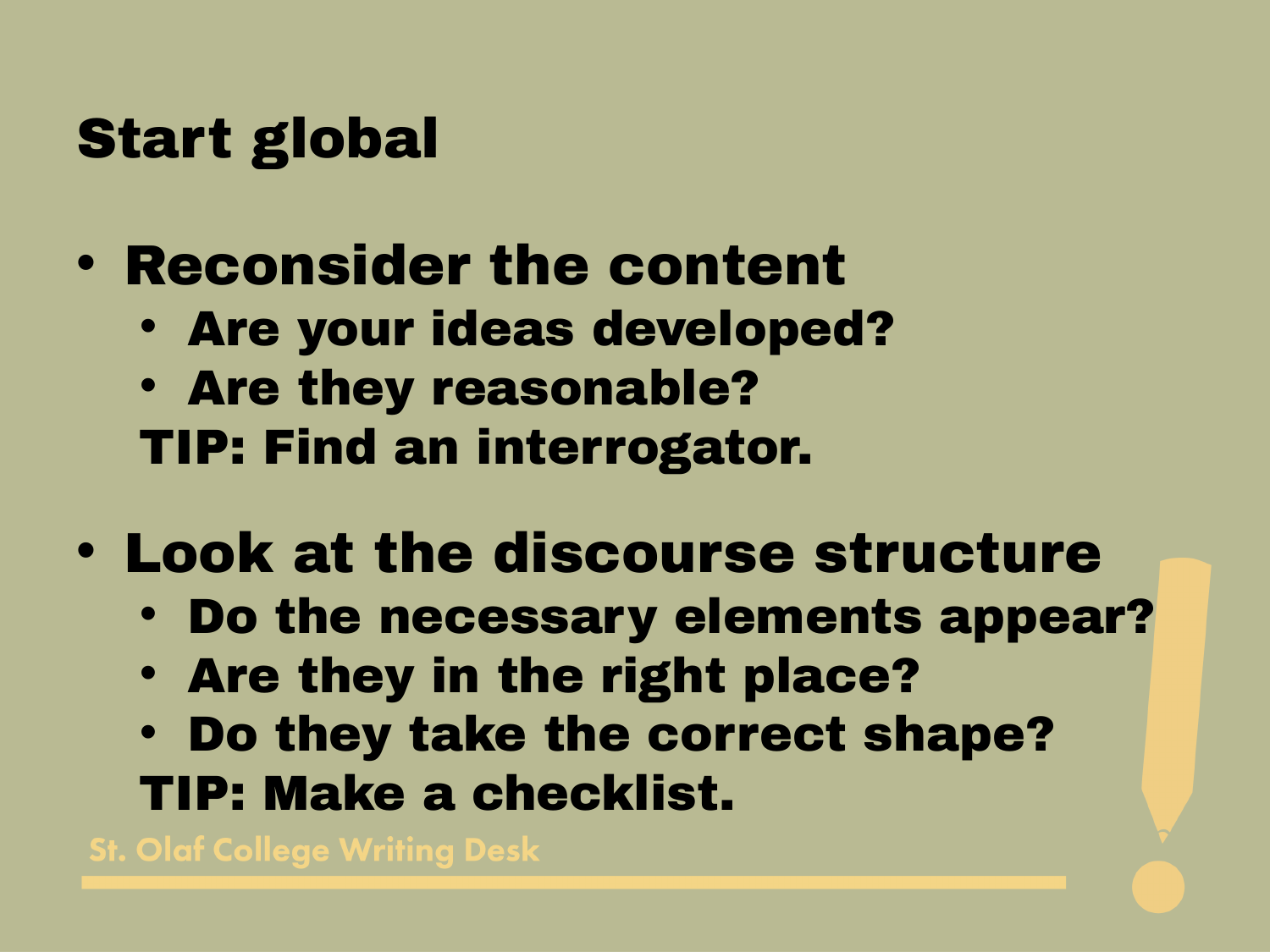

Start global
Reconsider the content
Are your ideas developed?
Are they reasonable?
TIP: Find an interrogator.

Look at the discourse structure
Do the necessary elements appear?
Are they in the right place?
Do they take the correct shape?
TIP: Make a checklist.